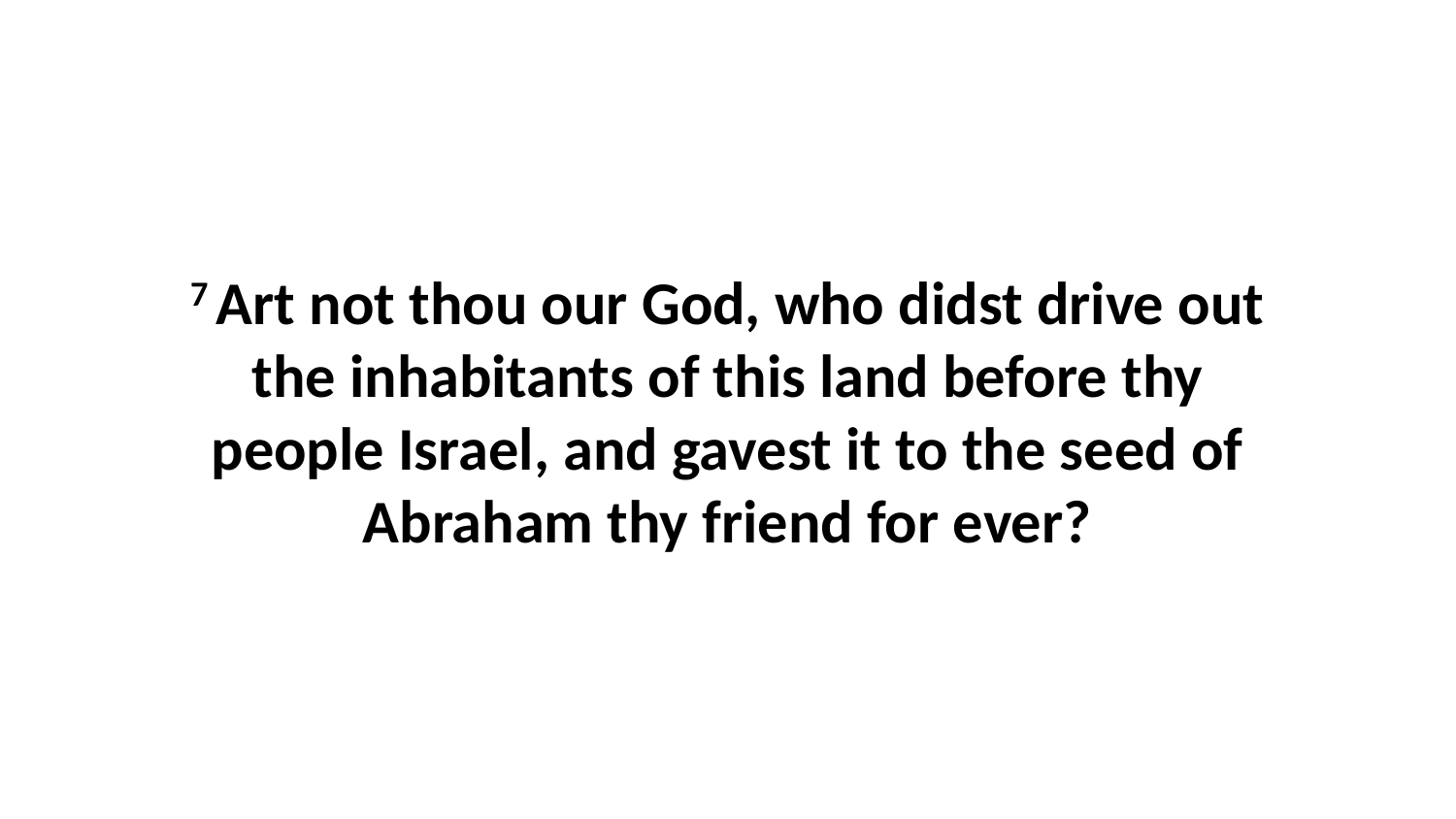

7 Art not thou our God, who didst drive out the inhabitants of this land before thy people Israel, and gavest it to the seed of Abraham thy friend for ever?